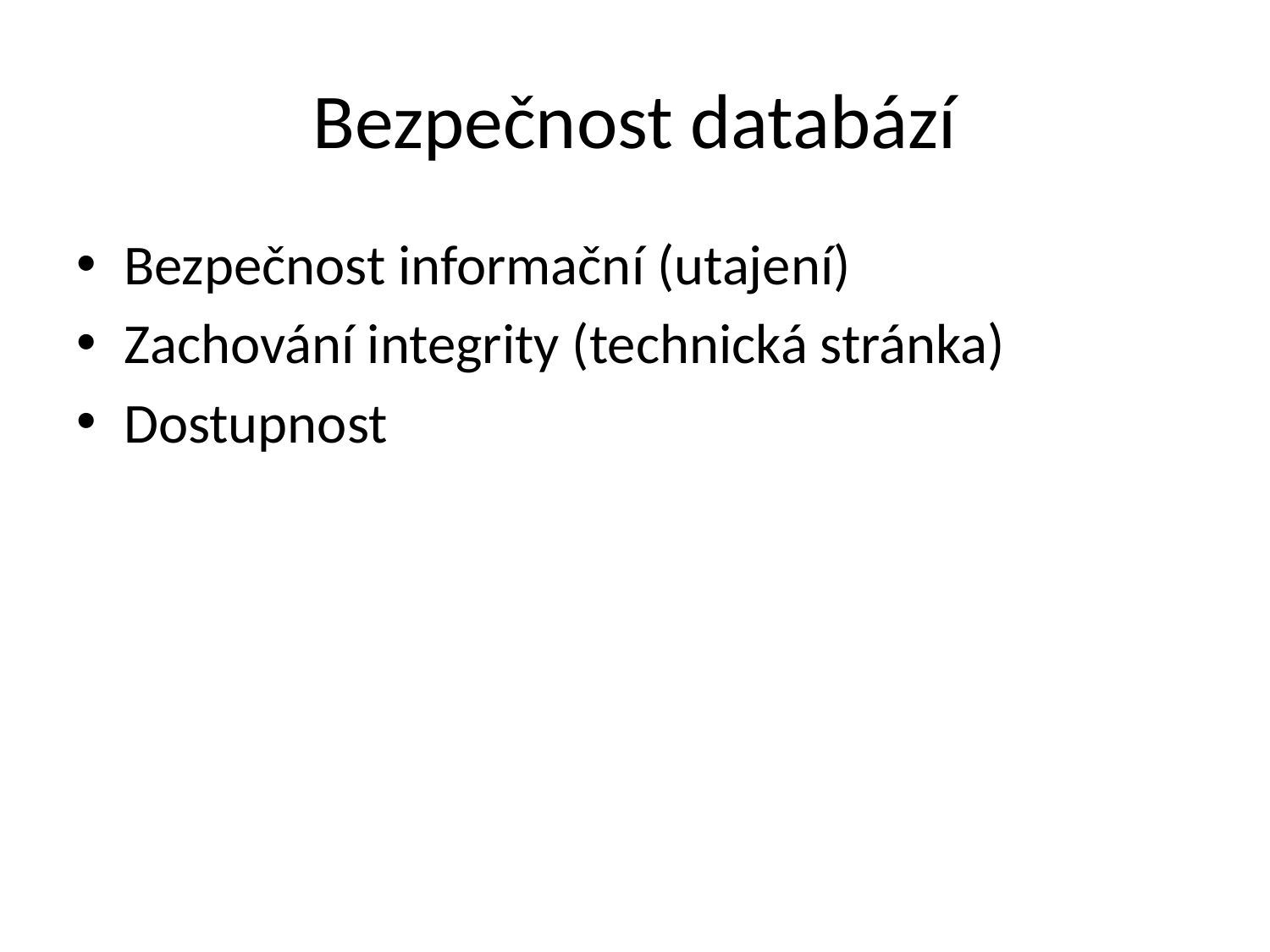

# Bezpečnost databází
Bezpečnost informační (utajení)
Zachování integrity (technická stránka)
Dostupnost